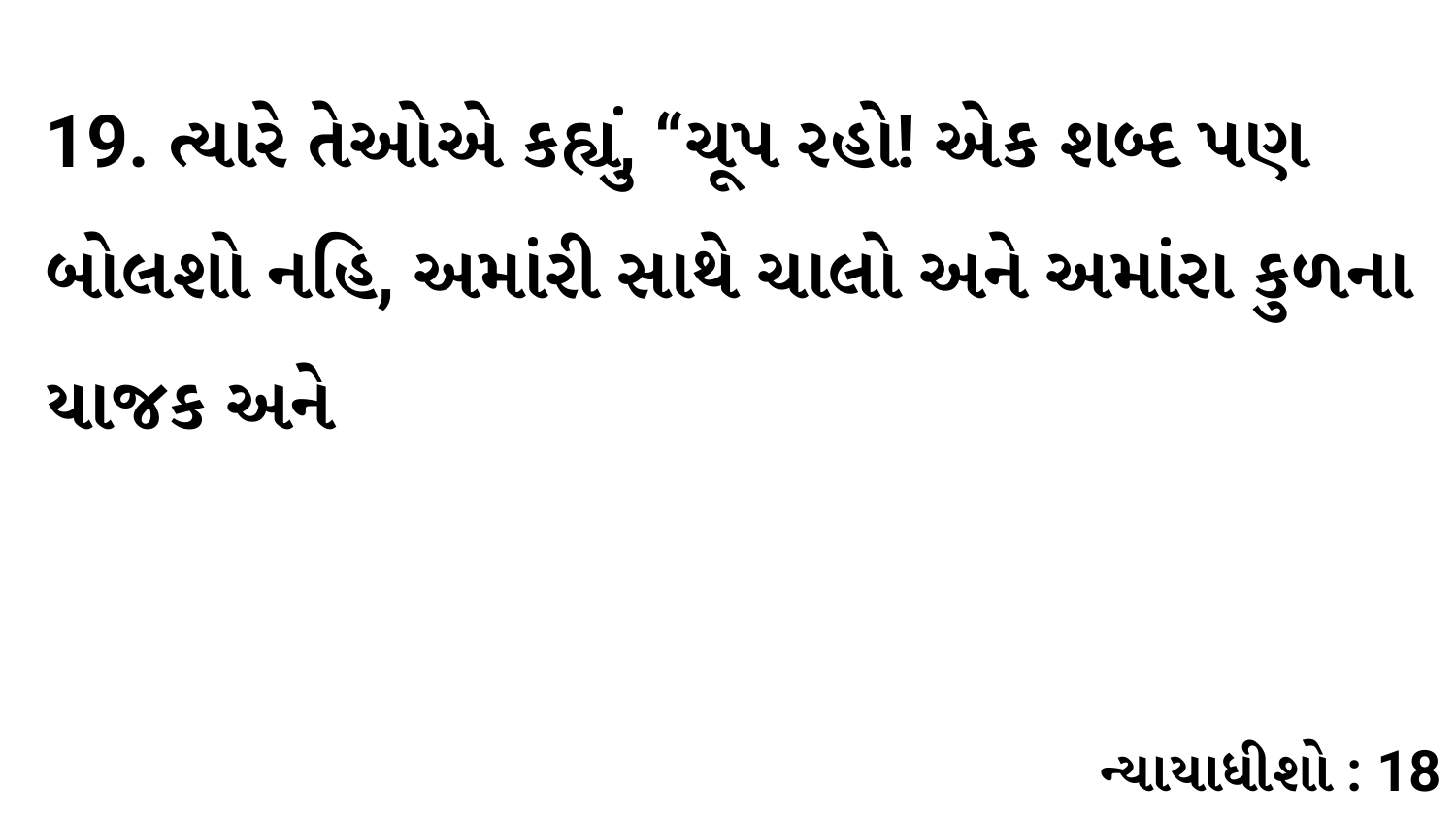

19. ત્યારે તેઓએ કહ્યું, “ચૂપ રહો! એક શબ્દ પણ બોલશો નહિ, અમાંરી સાથે ચાલો અને અમાંરા કુળના યાજક અને
ન્યાયાધીશો : 18